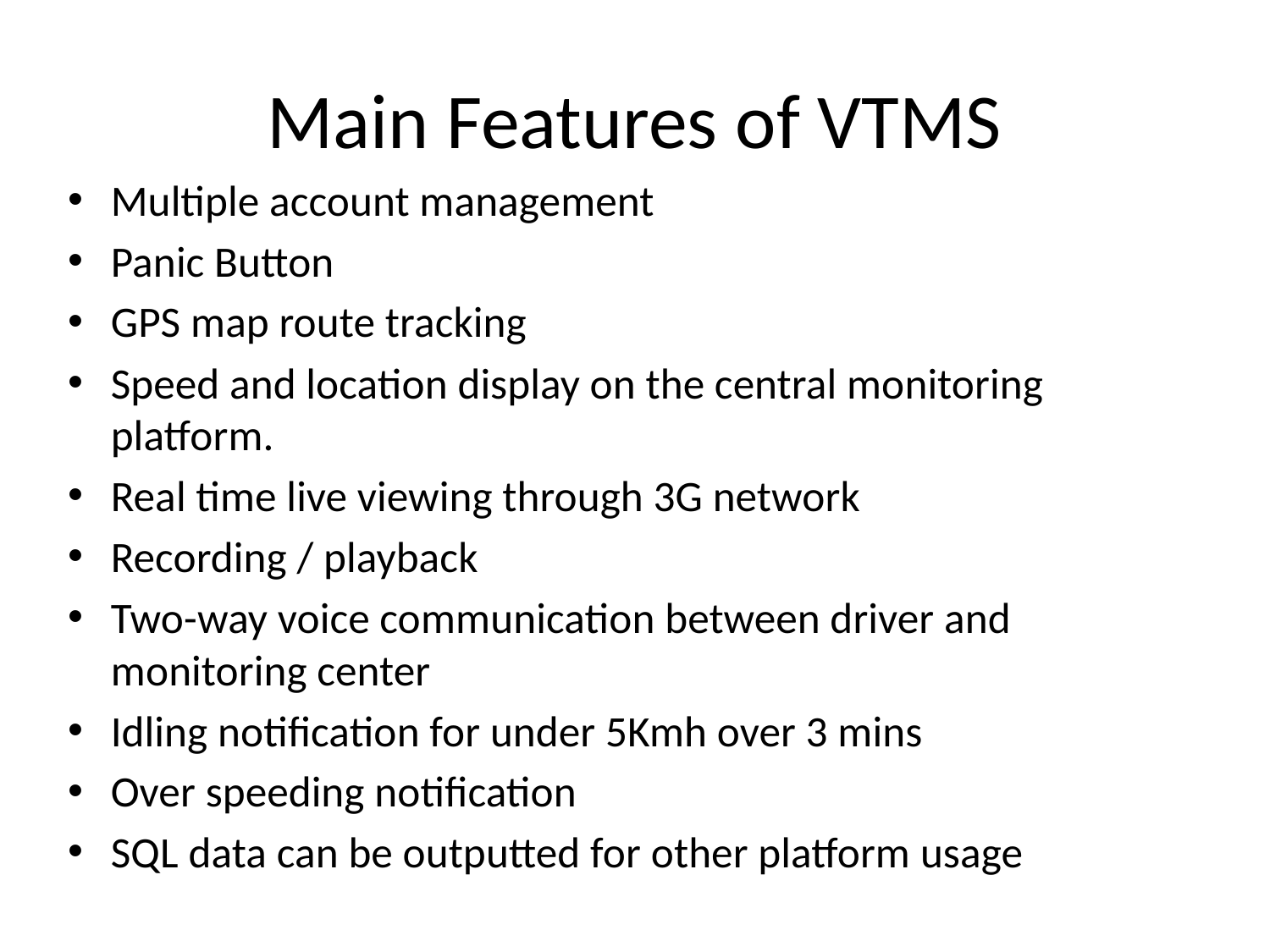

# Main Features of VTMS
Multiple account management
Panic Button
GPS map route tracking
Speed and location display on the central monitoring platform.
Real time live viewing through 3G network
Recording / playback
Two-way voice communication between driver and monitoring center
Idling notification for under 5Kmh over 3 mins
Over speeding notification
SQL data can be outputted for other platform usage